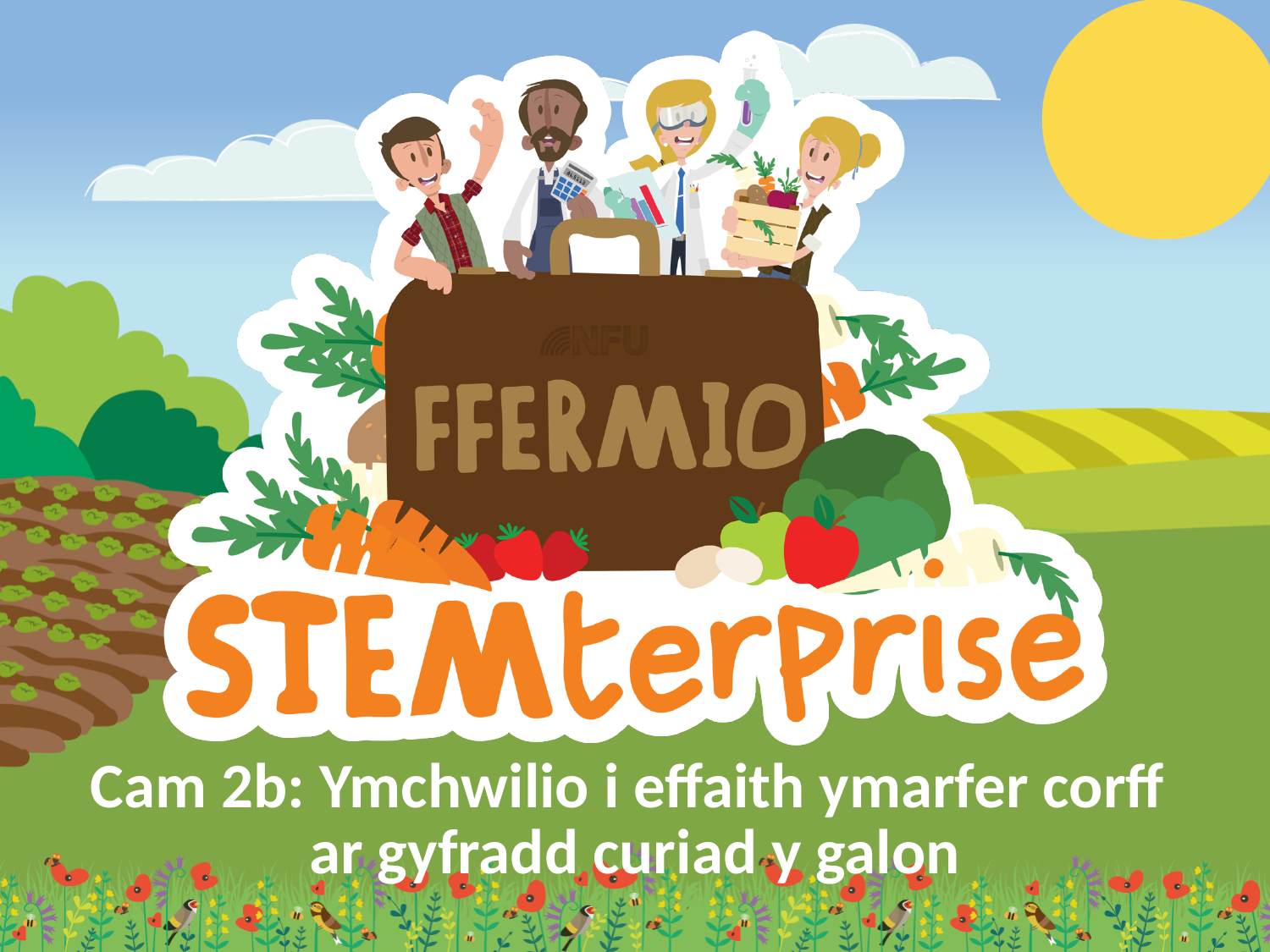

# Cam 2b: Ymchwilio i effaith ymarfer corff ar gyfradd curiad y galon